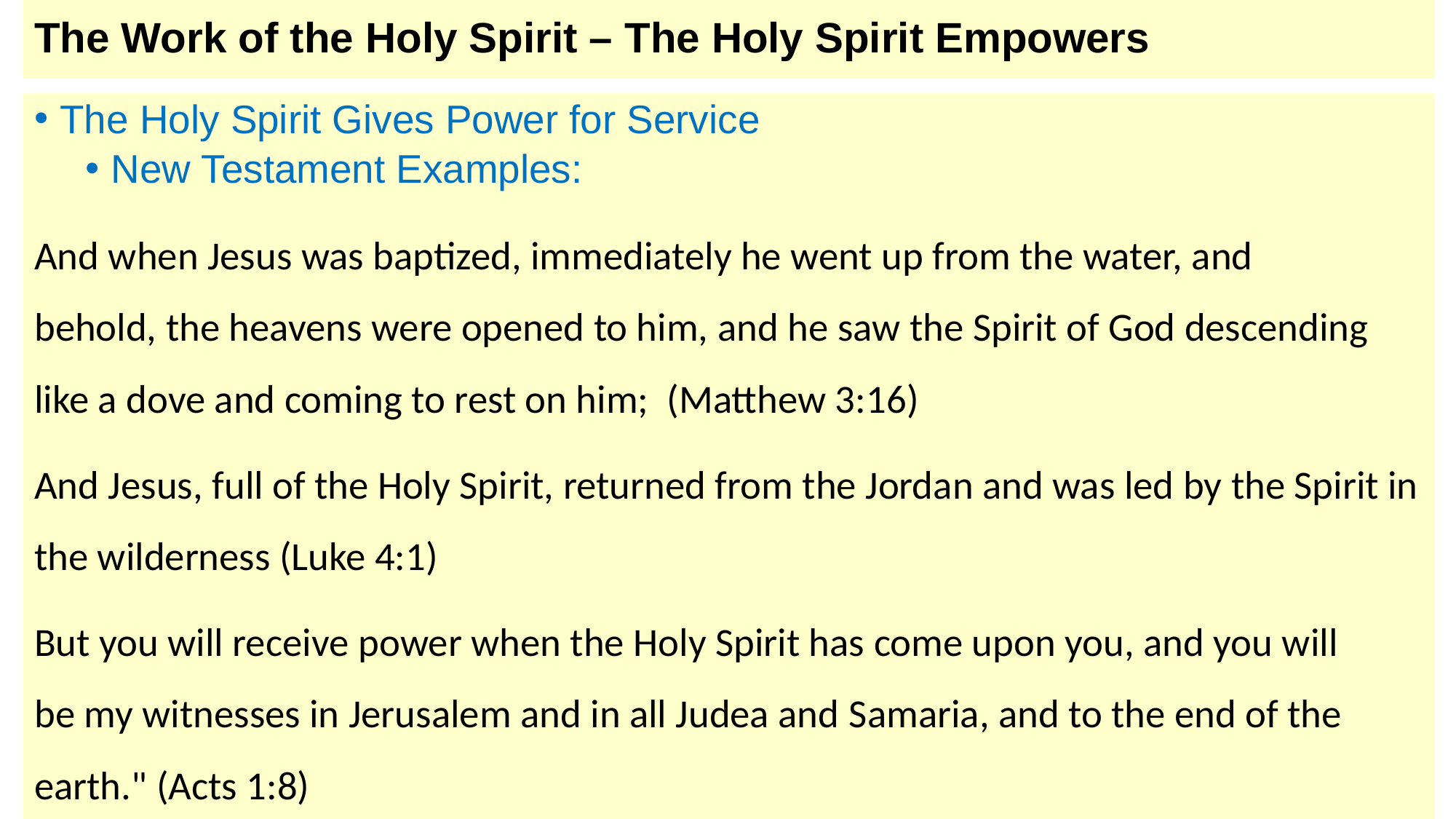

# The Work of the Holy Spirit – The Holy Spirit Empowers
The Holy Spirit Gives Power for Service
New Testament Examples:
And when Jesus was baptized, immediately he went up from the water, and behold, the heavens were opened to him, and he saw the Spirit of God descending like a dove and coming to rest on him;  (Matthew 3:16)
And Jesus, full of the Holy Spirit, returned from the Jordan and was led by the Spirit in the wilderness (Luke 4:1)
But you will receive power when the Holy Spirit has come upon you, and you will be my witnesses in Jerusalem and in all Judea and Samaria, and to the end of the earth." (Acts 1:8)